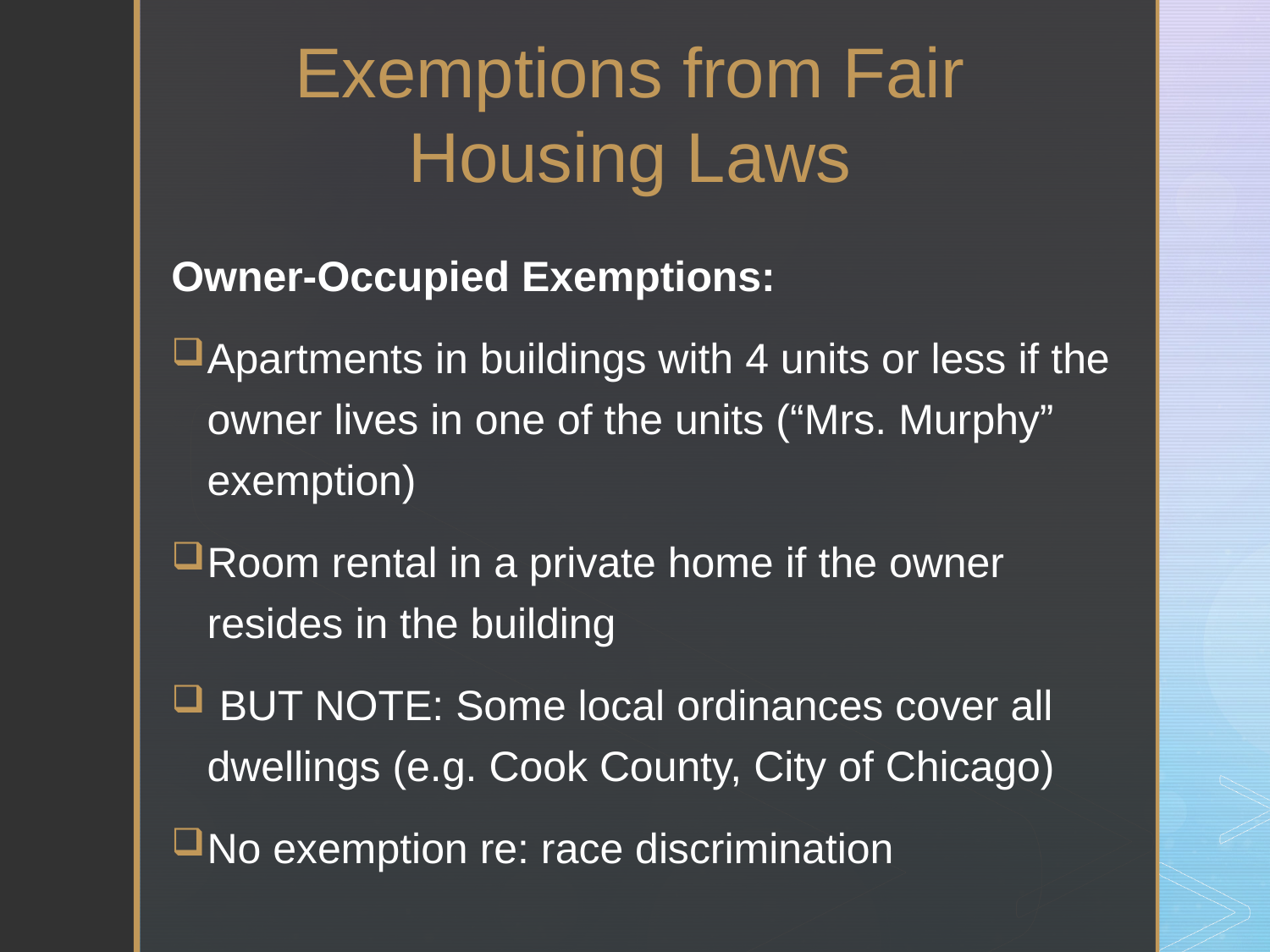

Exemptions from Fair Housing Laws
Owner-Occupied Exemptions:
Apartments in buildings with 4 units or less if the owner lives in one of the units (“Mrs. Murphy” exemption)
Room rental in a private home if the owner resides in the building
 BUT NOTE: Some local ordinances cover all dwellings (e.g. Cook County, City of Chicago)
No exemption re: race discrimination